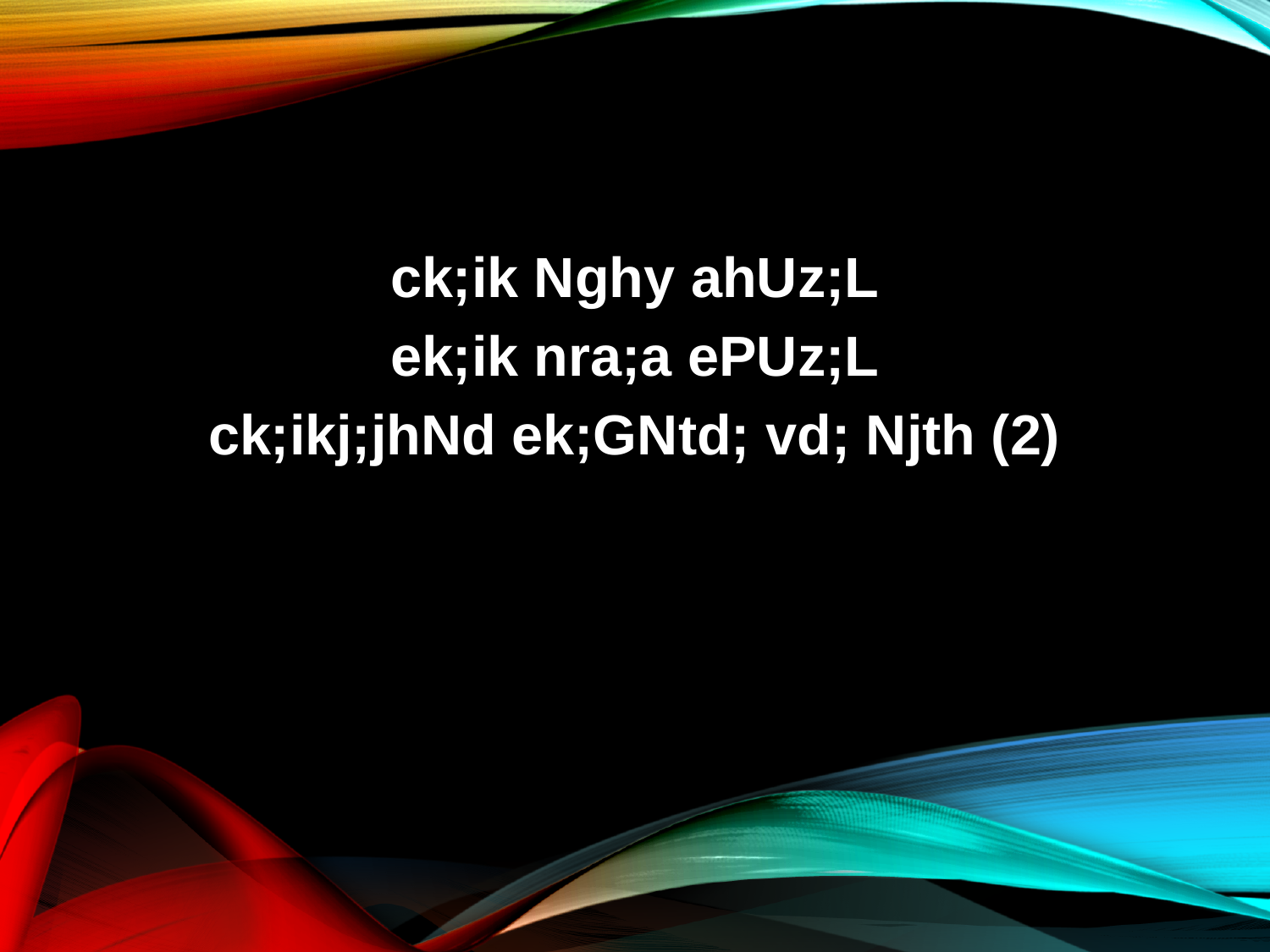

ck;ik Nghy ahUz;L
ek;ik nra;a ePUz;L
ck;ikj;jhNd ek;GNtd; vd; Njth (2)